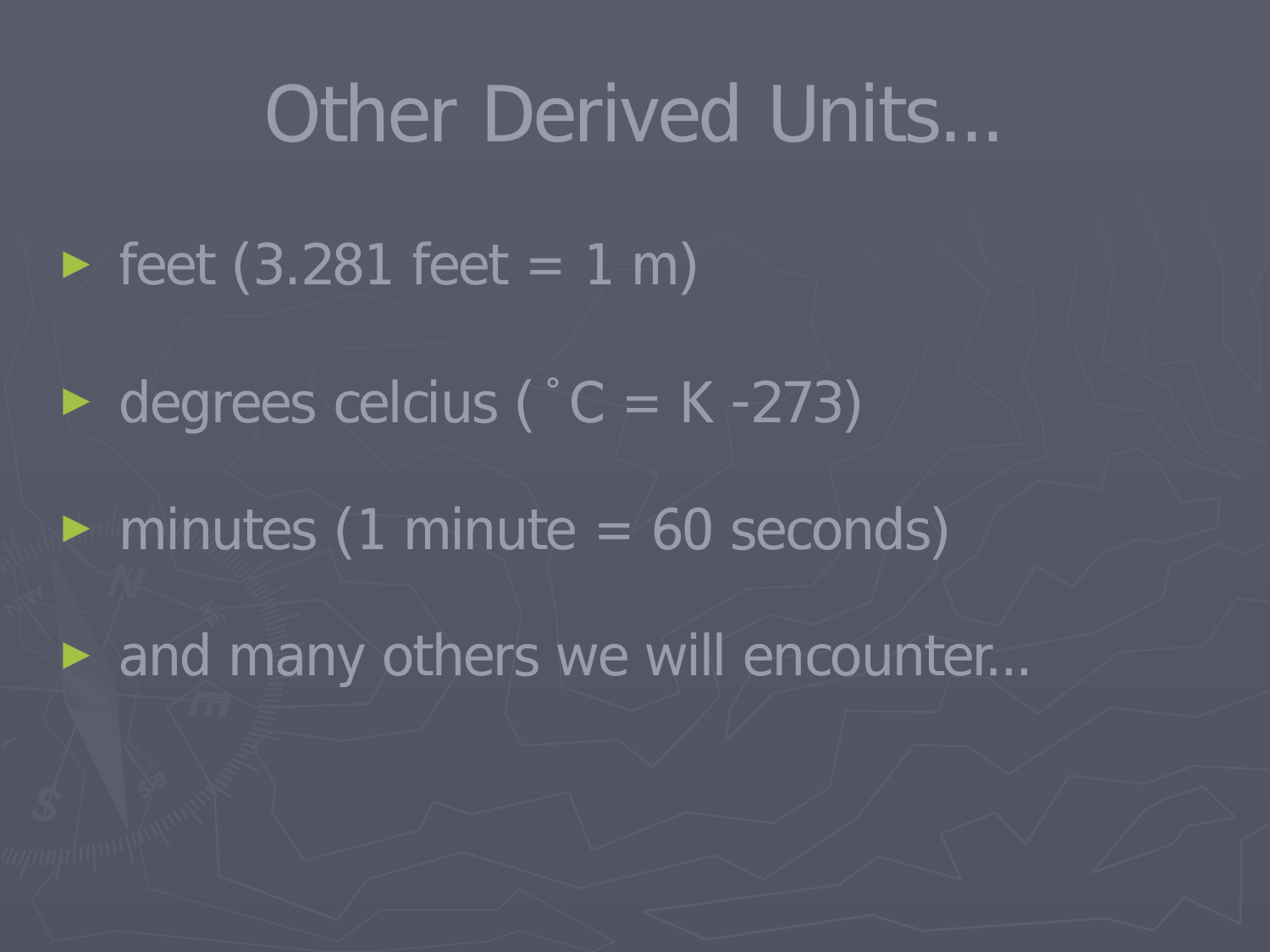

# Other Derived Units…
 feet (3.281 feet = 1 m)
 degrees celcius ( ̊ C = K -273)
 minutes (1 minute = 60 seconds)
 and many others we will encounter…